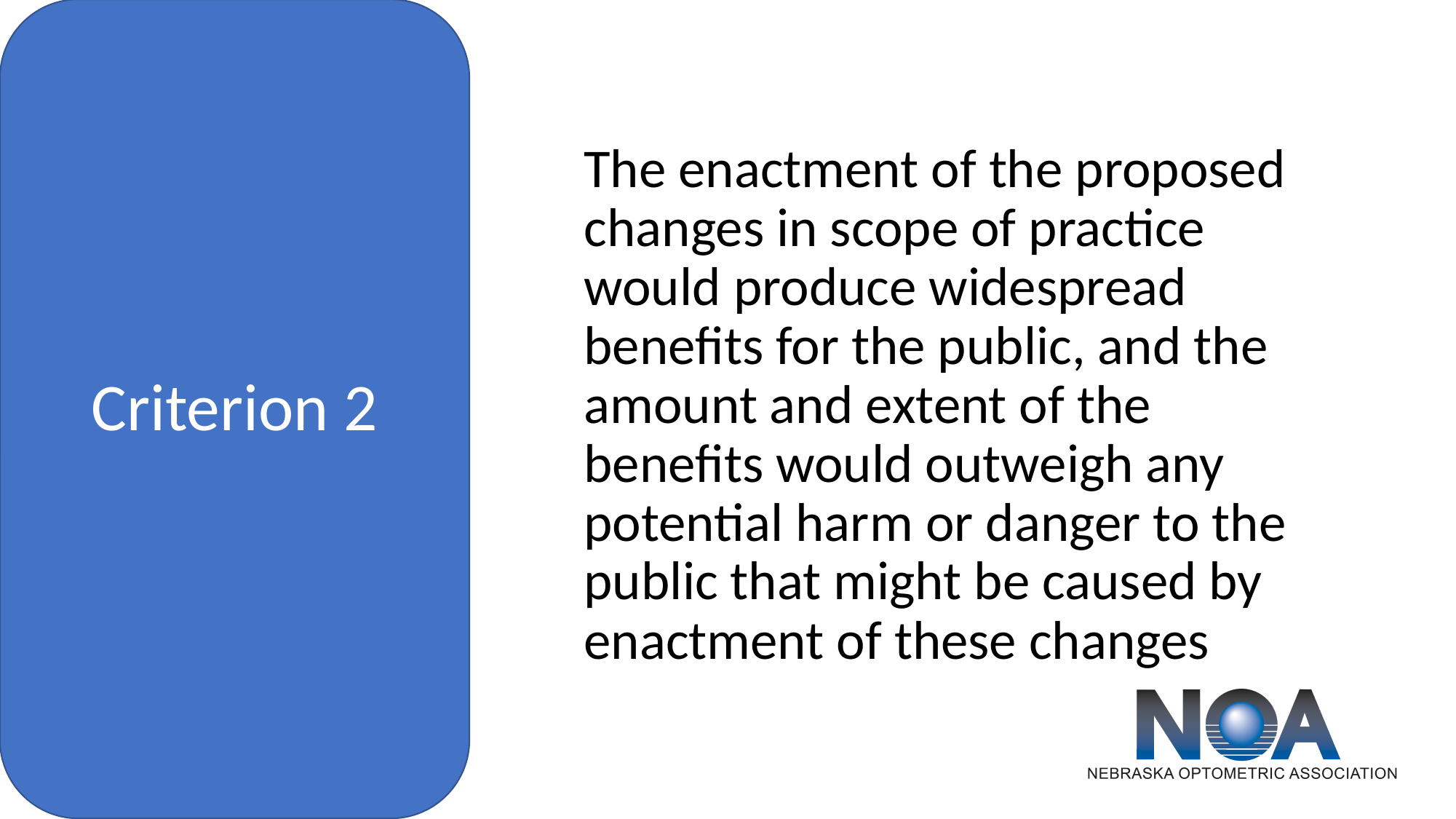

The enactment of the proposed changes in scope of practice would produce widespread benefits for the public, and the amount and extent of the benefits would outweigh any potential harm or danger to the public that might be caused by enactment of these changes
# Criterion 2